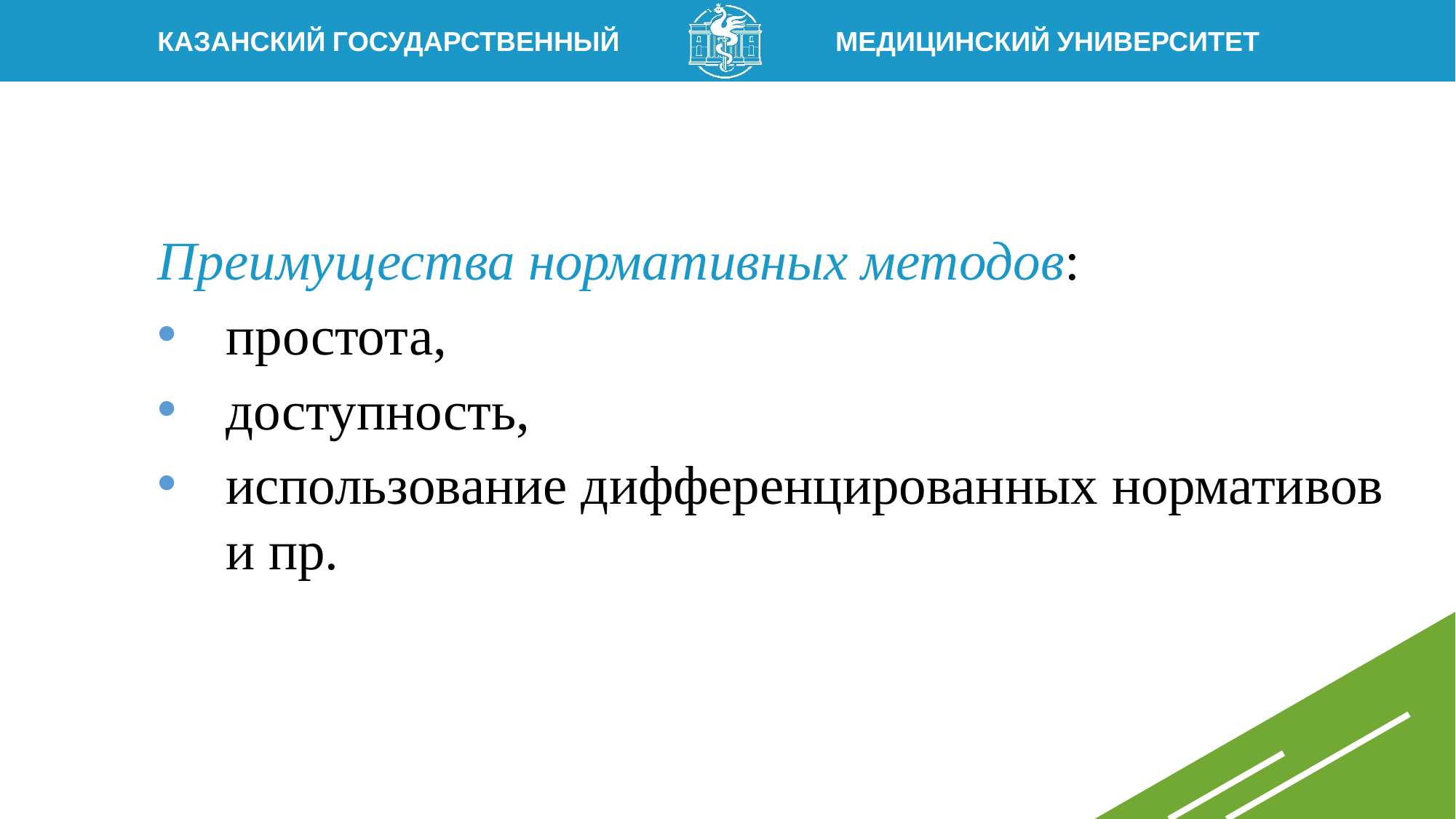

Преимущества нормативных методов:
простота,
доступность,
использование дифференцированных нормативов и пр.